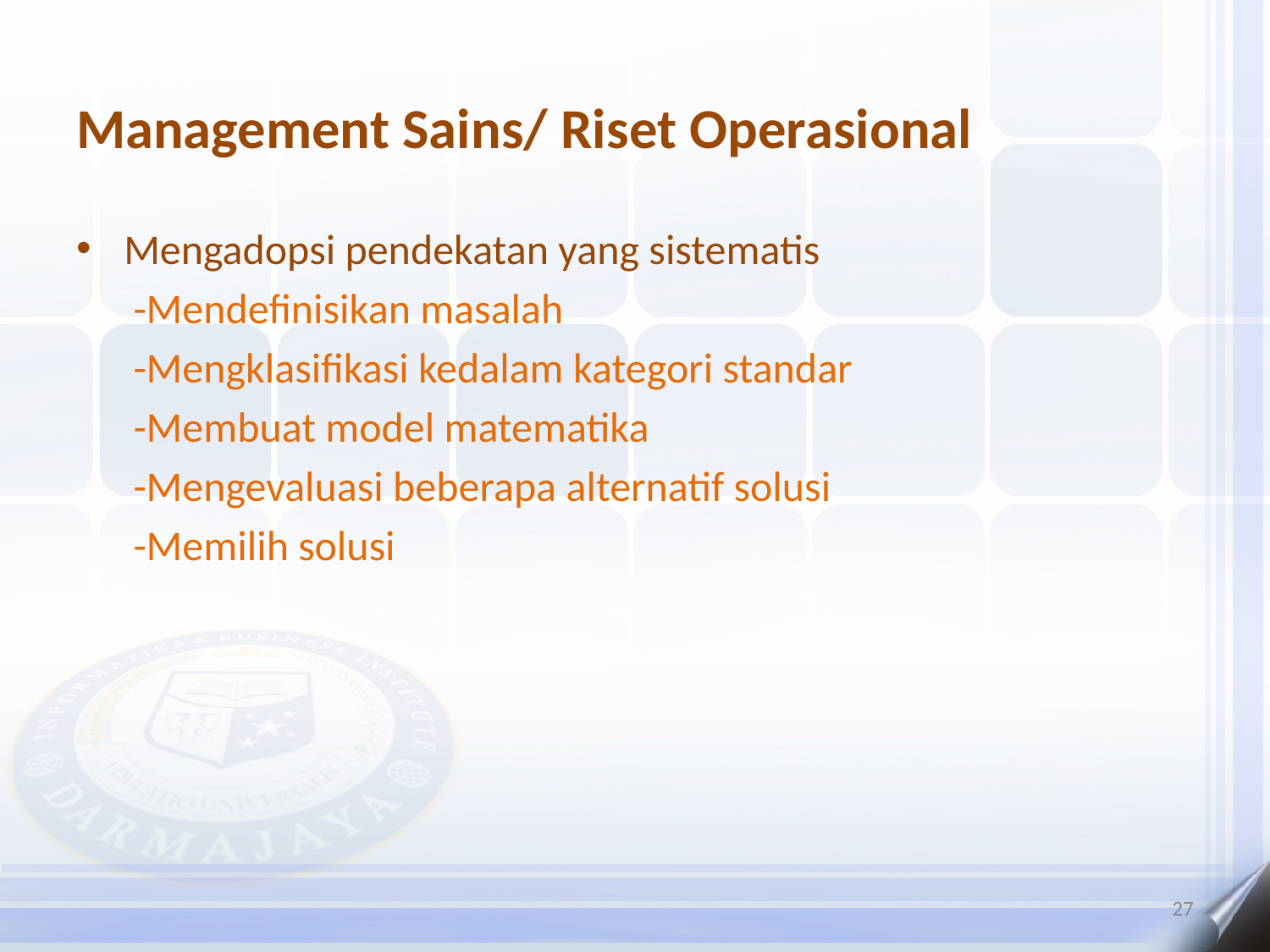

# Management Sains/ Riset Operasional
Mengadopsi pendekatan yang sistematis
      -Mendefinisikan masalah
      -Mengklasifikasi kedalam kategori standar
      -Membuat model matematika
      -Mengevaluasi beberapa alternatif solusi
      -Memilih solusi
27